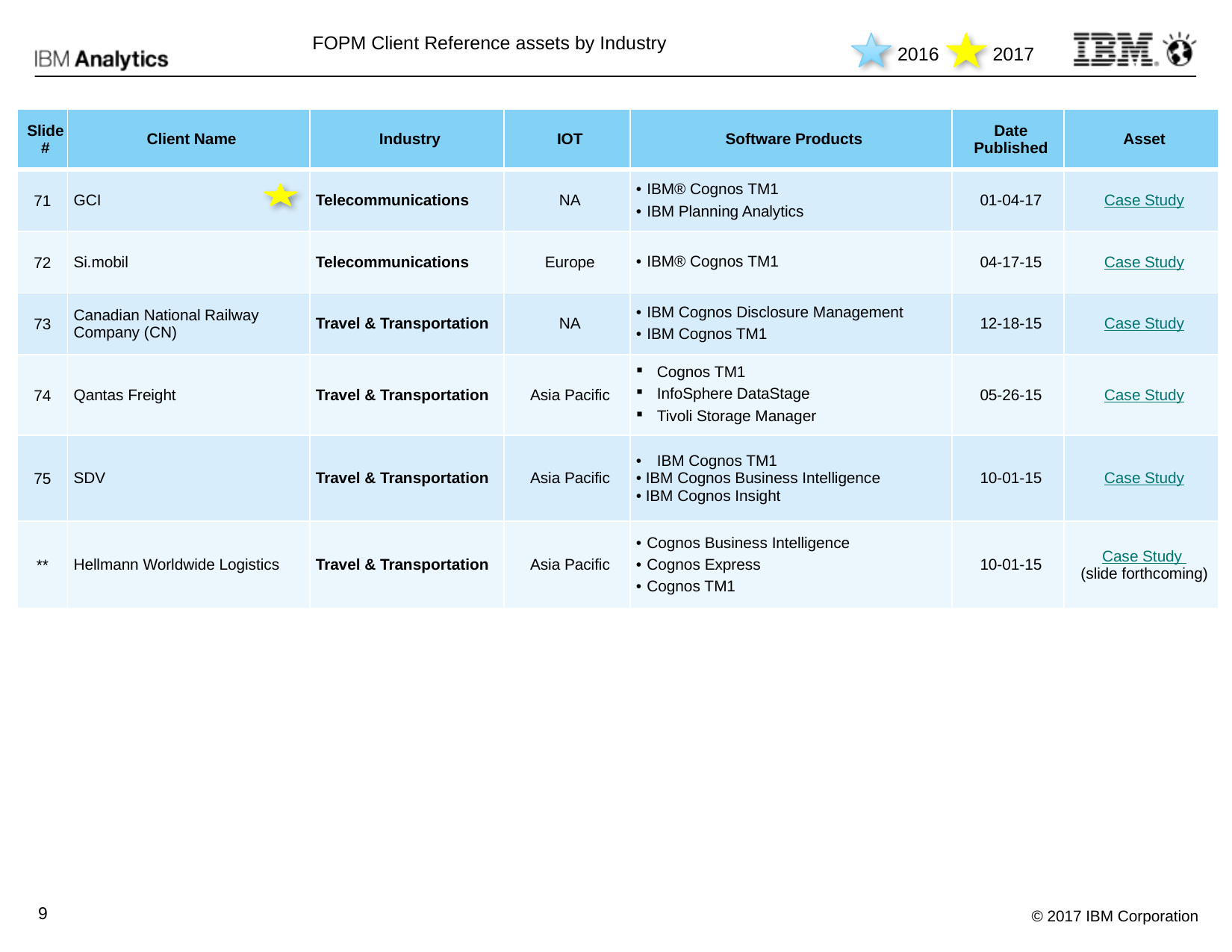

FOPM Client Reference assets by Industry

2016
2017
| Slide # | Client Name | Industry | IOT | Software Products | Date Published | Asset |
| --- | --- | --- | --- | --- | --- | --- |
| 71 | GCI | Telecommunications | NA | IBM® Cognos TM1 IBM Planning Analytics | 01-04-17 | Case Study |
| 72 | Si.mobil | Telecommunications | Europe | IBM® Cognos TM1 | 04-17-15 | Case Study |
| 73 | Canadian National Railway Company (CN) | Travel & Transportation | NA | IBM Cognos Disclosure Management IBM Cognos TM1 | 12-18-15 | Case Study |
| 74 | Qantas Freight | Travel & Transportation | Asia Pacific | Cognos TM1 InfoSphere DataStage Tivoli Storage Manager | 05-26-15 | Case Study |
| 75 | SDV | Travel & Transportation | Asia Pacific | IBM Cognos TM1 • IBM Cognos Business Intelligence • IBM Cognos Insight | 10-01-15 | Case Study |
| \*\* | Hellmann Worldwide Logistics | Travel & Transportation | Asia Pacific | Cognos Business Intelligence Cognos Express Cognos TM1 | 10-01-15 | Case Study (slide forthcoming) |